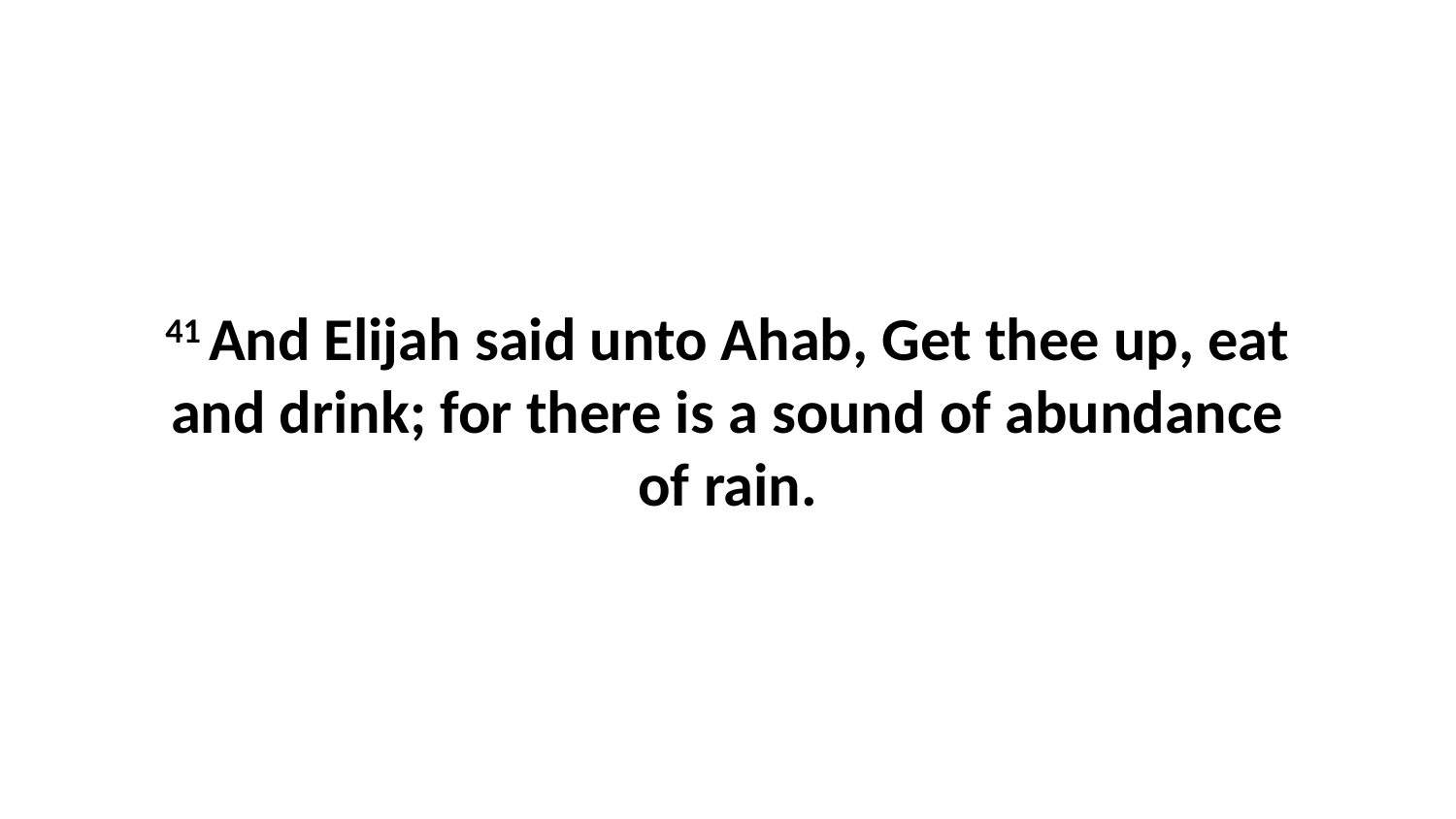

41 And Elijah said unto Ahab, Get thee up, eat and drink; for there is a sound of abundance of rain.